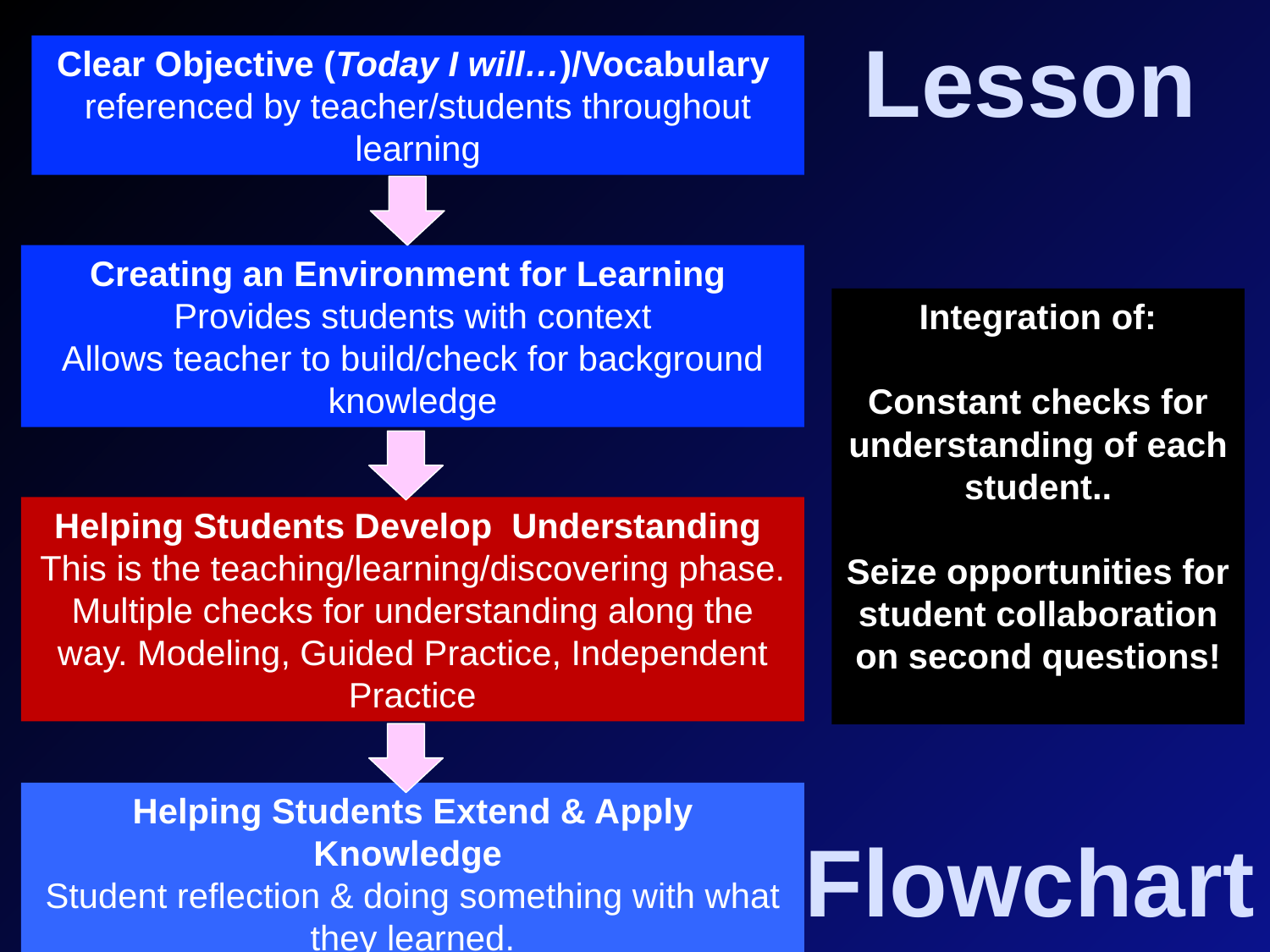

Lesson

Flowchart
Clear Objective (Today I will…)/Vocabulary
referenced by teacher/students throughout learning

Creating an Environment for Learning
Provides students with context
Allows teacher to build/check for background knowledge
Integration of:

Constant checks for understanding of each student..

Seize opportunities for student collaboration on second questions!

Helping Students Develop  Understanding
This is the teaching/learning/discovering phase. Multiple checks for understanding along the way. Modeling, Guided Practice, Independent Practice

Helping Students Extend & Apply Knowledge
Student reflection & doing something with what they learned.